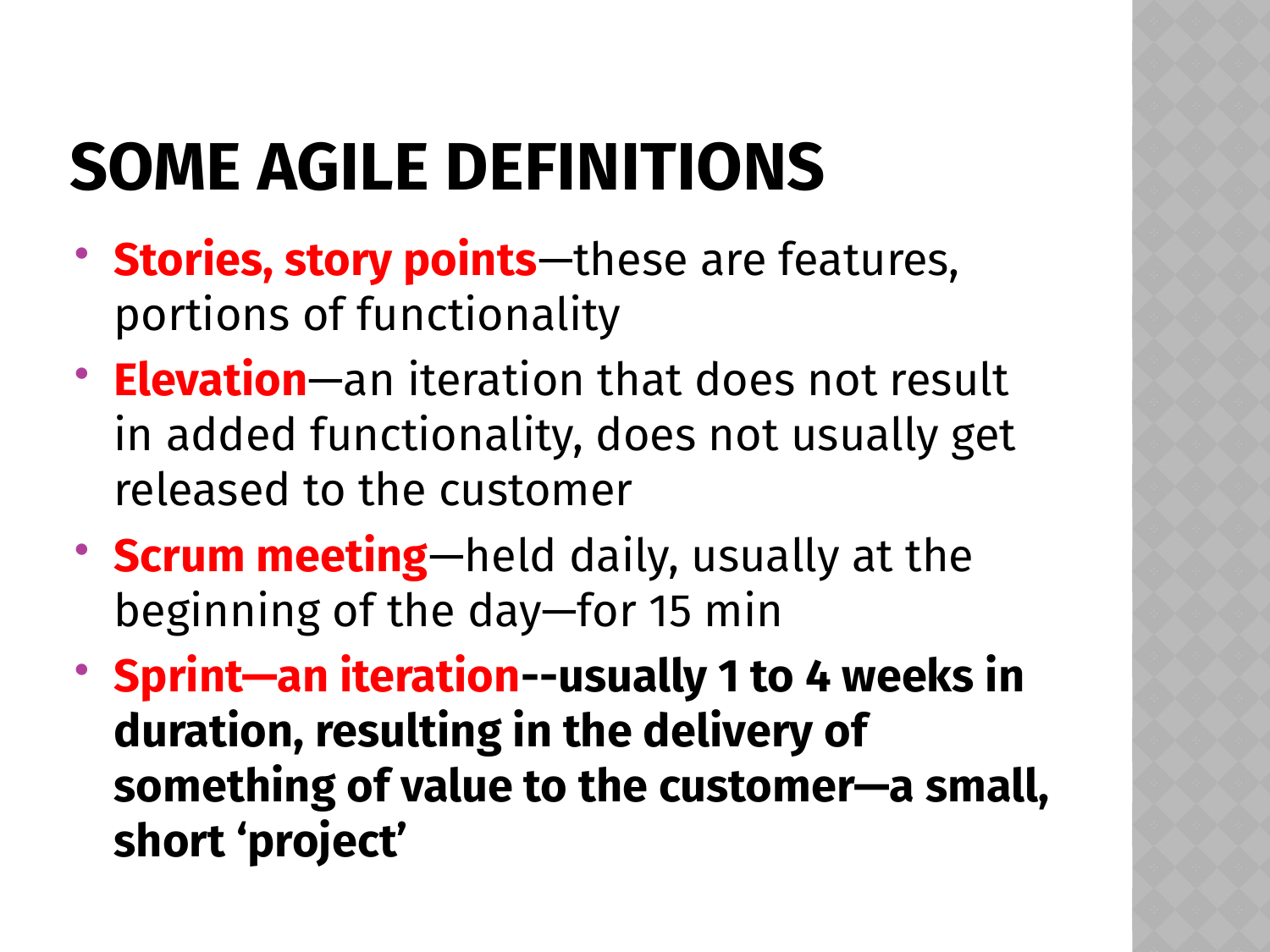

# Some Agile definitions
Stories, story points—these are features, portions of functionality
Elevation—an iteration that does not result in added functionality, does not usually get released to the customer
Scrum meeting—held daily, usually at the beginning of the day—for 15 min
Sprint—an iteration--usually 1 to 4 weeks in duration, resulting in the delivery of something of value to the customer—a small, short ‘project’